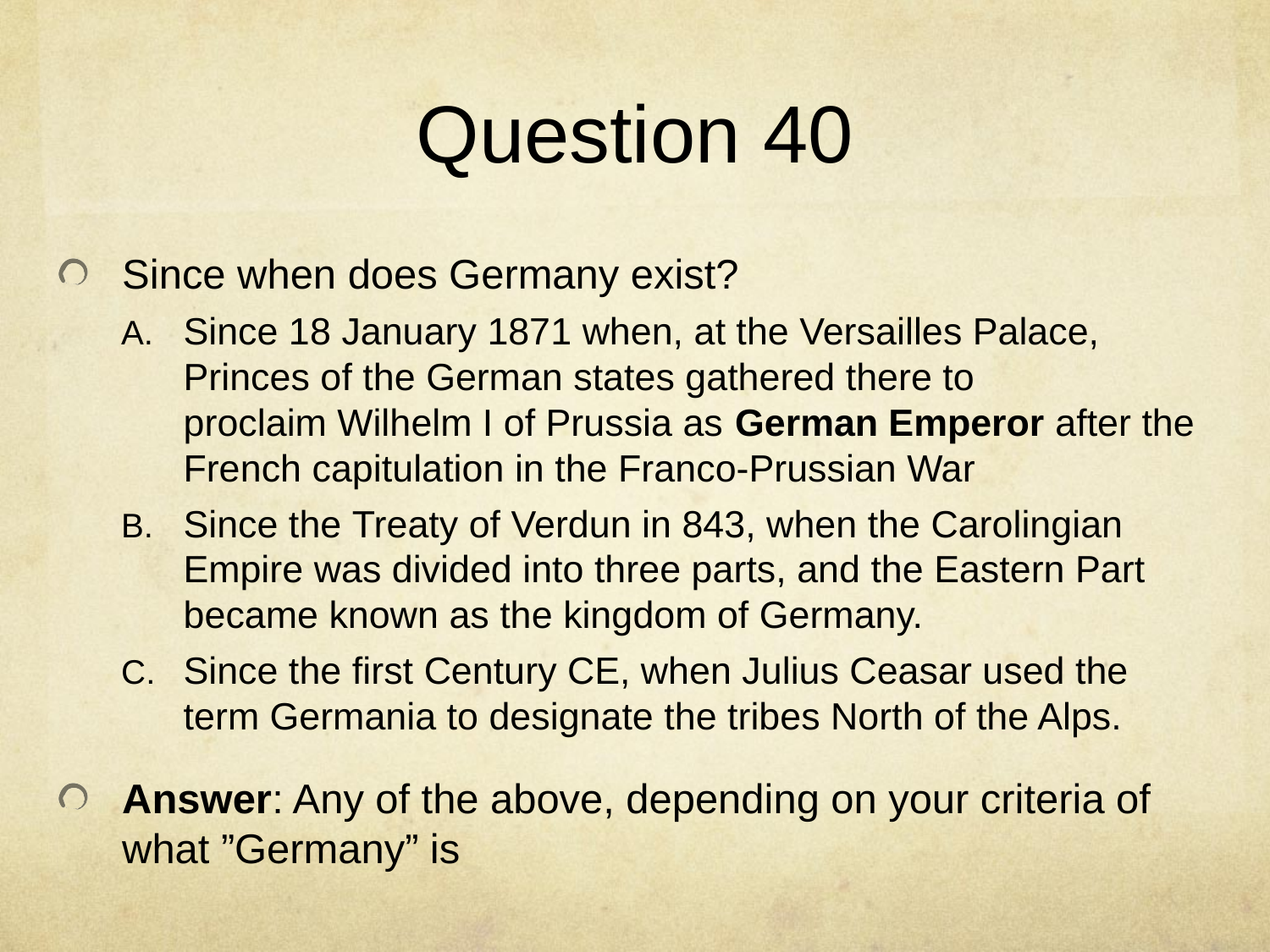

# Question 40
Since when does Germany exist?
Since 18 January 1871 when, at the Versailles Palace, Princes of the German states gathered there to proclaim Wilhelm I of Prussia as German Emperor after the French capitulation in the Franco-Prussian War
Since the Treaty of Verdun in 843, when the Carolingian Empire was divided into three parts, and the Eastern Part became known as the kingdom of Germany.
Since the first Century CE, when Julius Ceasar used the term Germania to designate the tribes North of the Alps.
Answer: Any of the above, depending on your criteria of what ”Germany” is